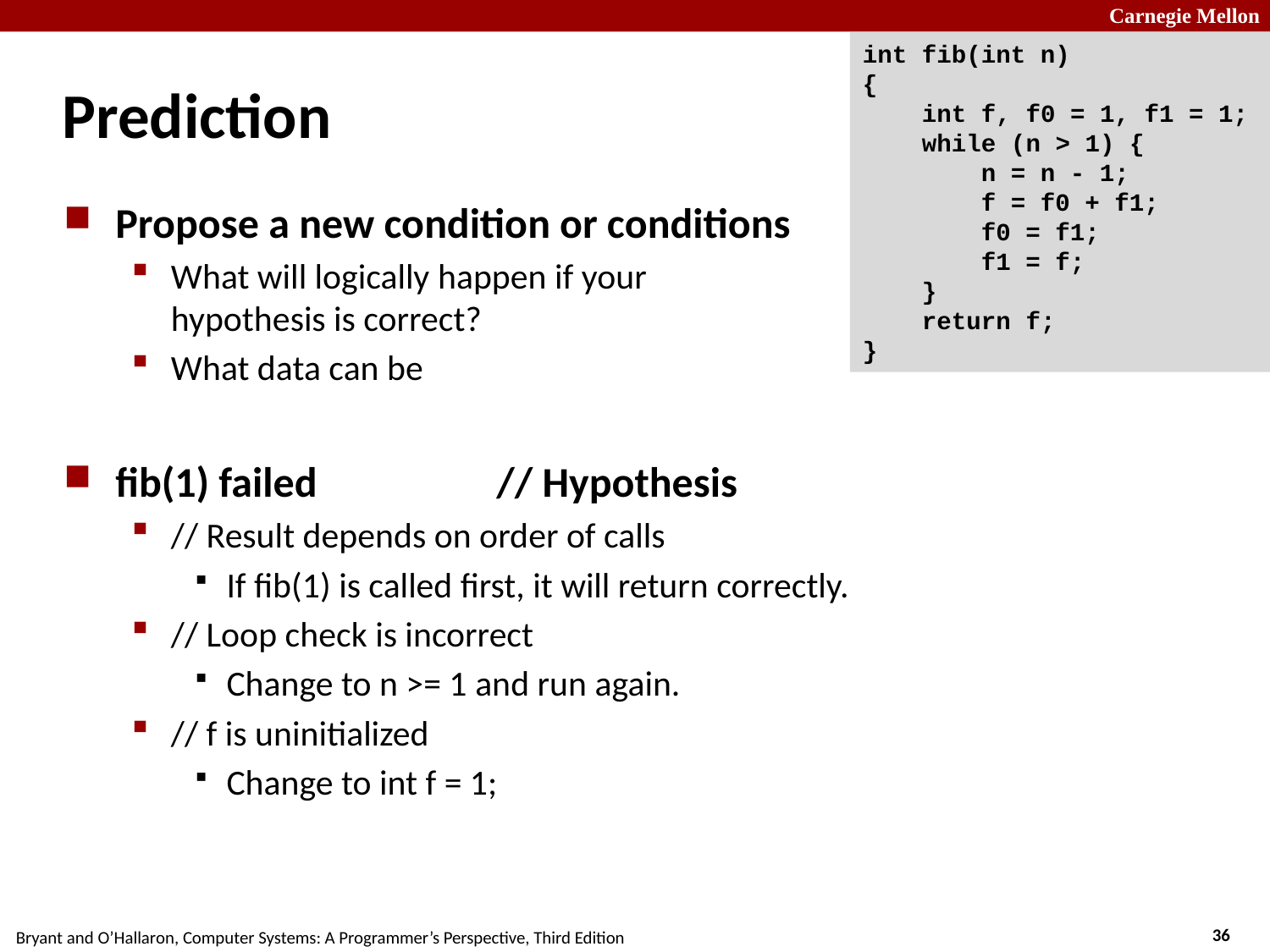

int fib(int n)
{
    int f, f0 = 1, f1 = 1;
    while (n > 1) {
        n = n - 1;
        f = f0 + f1;
        f0 = f1;
        f1 = f;
    }
    return f;
}
# Prediction
Propose a new condition or conditions
What will logically happen if your
hypothesis is correct?
What data can be

fib(1) failed		// Hypothesis
// Result depends on order of calls
If fib(1) is called first, it will return correctly.
// Loop check is incorrect
Change to n >= 1 and run again.
// f is uninitialized
Change to int f = 1;